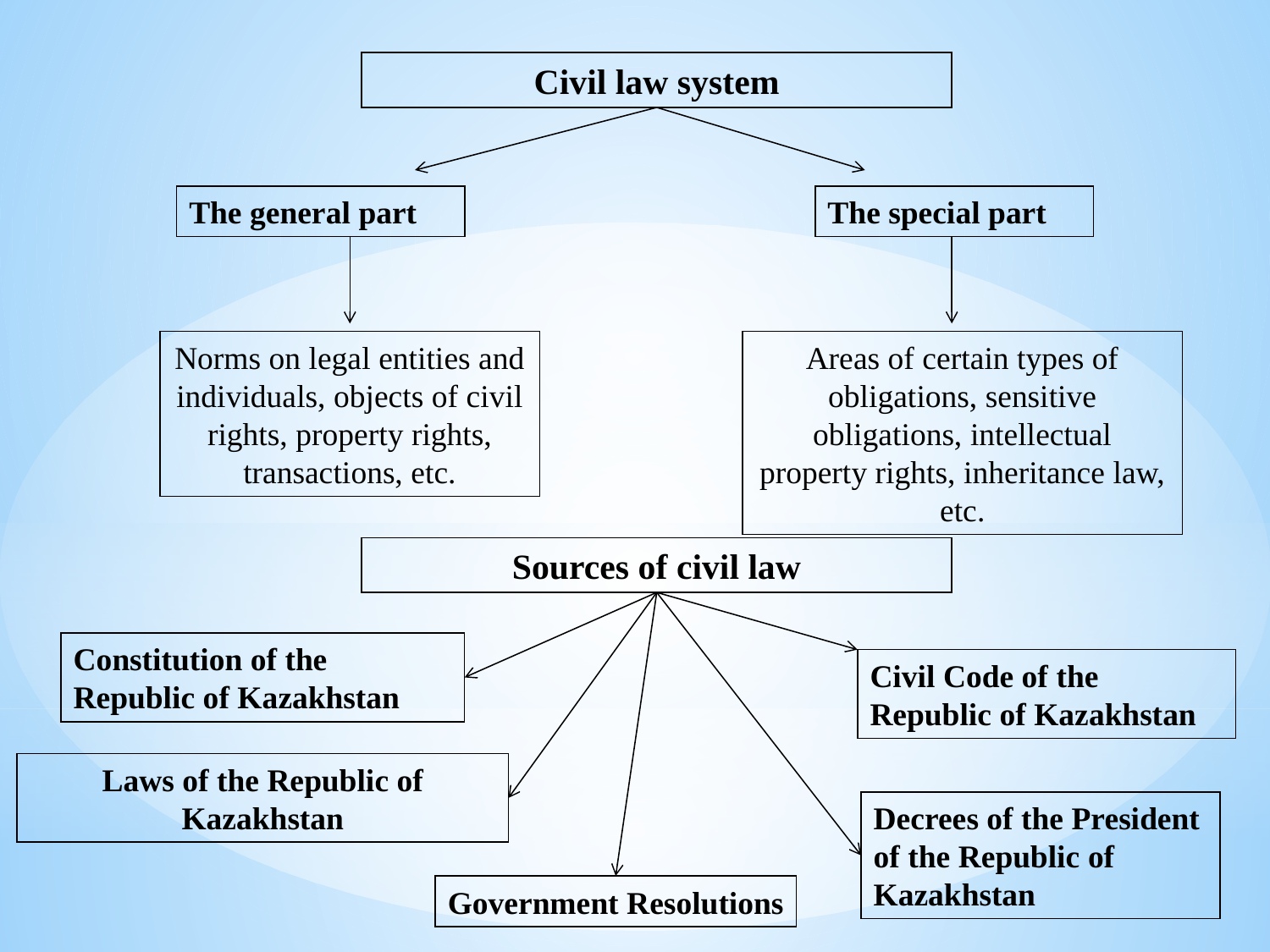

Civil law system
The general part
The special part
Norms on legal entities and individuals, objects of civil rights, property rights, transactions, etc.
Areas of certain types of obligations, sensitive obligations, intellectual property rights, inheritance law, etc.
Sources of civil law
Constitution of the Republic of Kazakhstan
Civil Code of the Republic of Kazakhstan
Laws of the Republic of Kazakhstan
Decrees of the President of the Republic of Kazakhstan
Government Resolutions